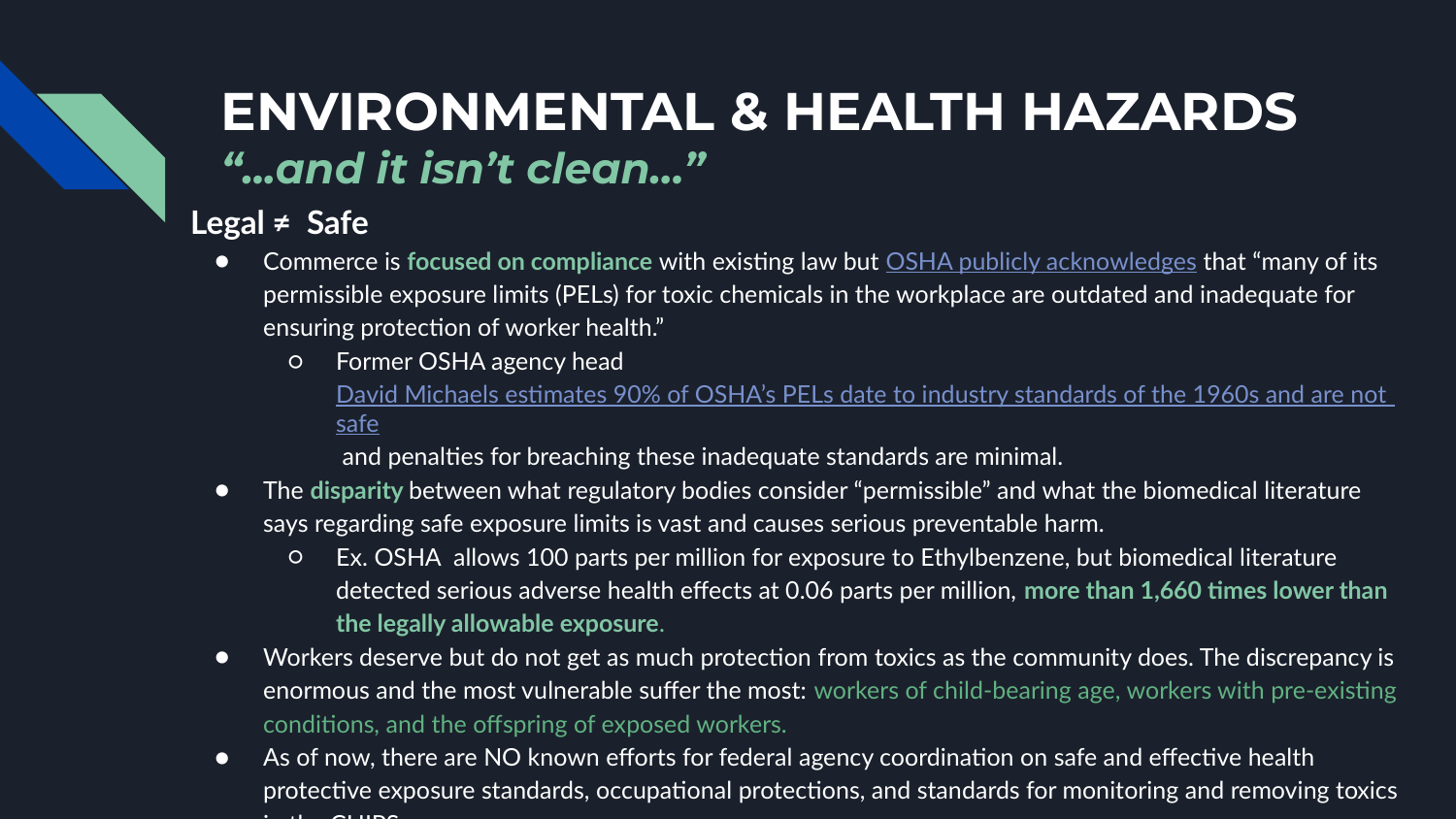

# ENVIRONMENTAL & HEALTH HAZARDS
“...and it isn’t clean…”
Legal ≠  Safe
Commerce is focused on compliance with existing law but OSHA publicly acknowledges that “many of its permissible exposure limits (PELs) for toxic chemicals in the workplace are outdated and inadequate for ensuring protection of worker health.”
Former OSHA agency head David Michaels estimates 90% of OSHA’s PELs date to industry standards of the 1960s and are not safe and penalties for breaching these inadequate standards are minimal.
The disparity between what regulatory bodies consider “permissible” and what the biomedical literature says regarding safe exposure limits is vast and causes serious preventable harm.
Ex. OSHA  allows 100 parts per million for exposure to Ethylbenzene, but biomedical literature detected serious adverse health effects at 0.06 parts per million, more than 1,660 times lower than the legally allowable exposure.
Workers deserve but do not get as much protection from toxics as the community does. The discrepancy is enormous and the most vulnerable suffer the most: workers of child-bearing age, workers with pre-existing conditions, and the offspring of exposed workers.
As of now, there are NO known efforts for federal agency coordination on safe and effective health protective exposure standards, occupational protections, and standards for monitoring and removing toxics in the CHIPS program.